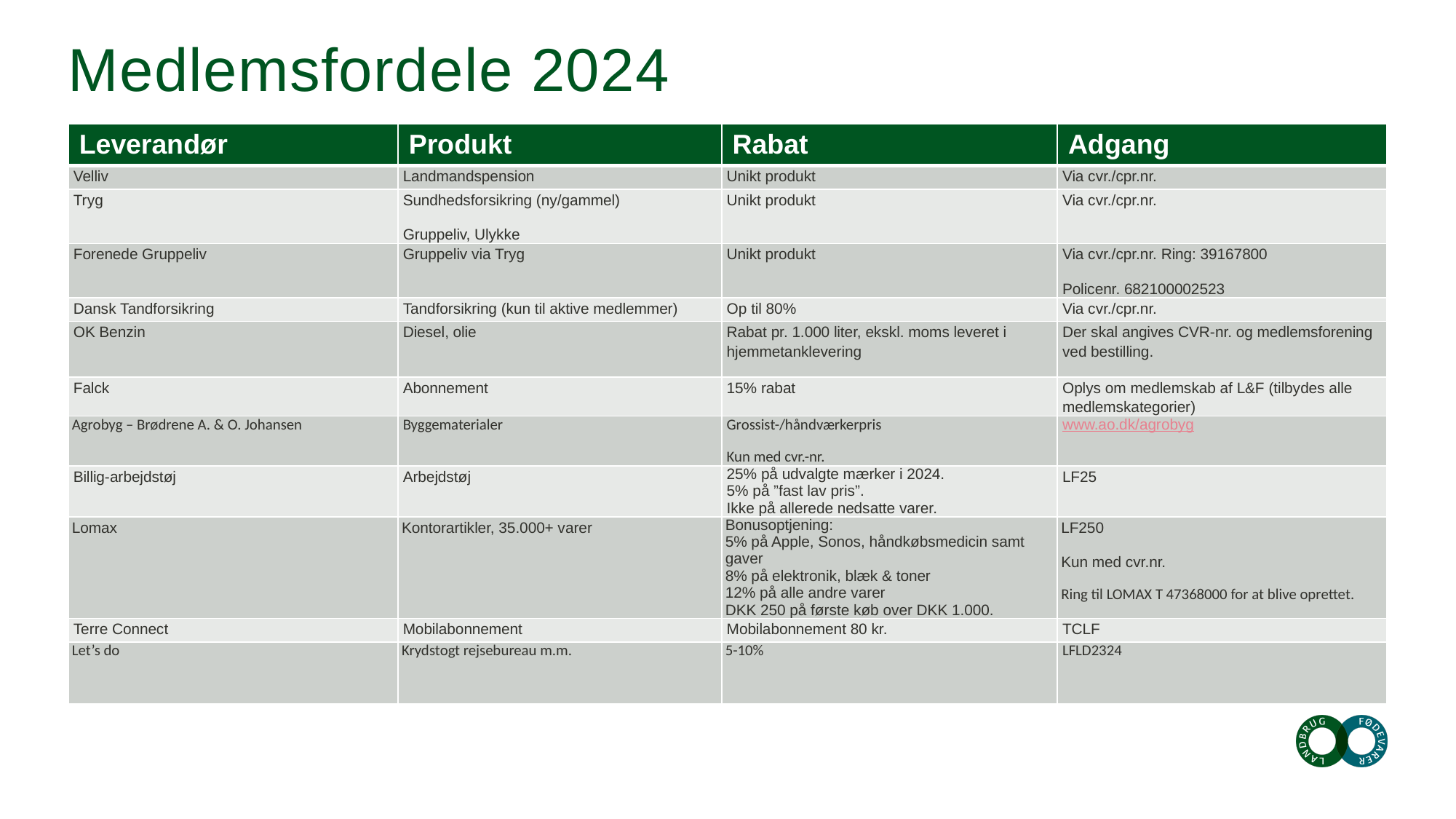

# Medlemsfordele 2024
| Leverandør | Produkt | Rabat | Adgang |
| --- | --- | --- | --- |
| Velliv | Landmandspension | Unikt produkt | Via cvr./cpr.nr. |
| Tryg | Sundhedsforsikring (ny/gammel) Gruppeliv, Ulykke | Unikt produkt | Via cvr./cpr.nr. |
| Forenede Gruppeliv | Gruppeliv via Tryg | Unikt produkt | Via cvr./cpr.nr. Ring: 39167800 Policenr. 682100002523 |
| Dansk Tandforsikring | Tandforsikring (kun til aktive medlemmer) | Op til 80% | Via cvr./cpr.nr. |
| OK Benzin | Diesel, olie | Rabat pr. 1.000 liter, ekskl. moms leveret i hjemmetanklevering | Der skal angives CVR-nr. og medlemsforening ved bestilling. |
| Falck | Abonnement | 15% rabat | Oplys om medlemskab af L&F (tilbydes alle medlemskategorier) |
| Agrobyg – Brødrene A. & O. Johansen | Byggematerialer | Grossist-/håndværkerpris Kun med cvr.-nr. | www.ao.dk/agrobyg |
| Billig-arbejdstøj | Arbejdstøj | 25% på udvalgte mærker i 2024. 5% på ”fast lav pris”. Ikke på allerede nedsatte varer. | LF25 |
| Lomax | Kontorartikler, 35.000+ varer | Bonusoptjening: 5% på Apple, Sonos, håndkøbsmedicin samt gaver 8% på elektronik, blæk & toner 12% på alle andre varer DKK 250 på første køb over DKK 1.000. | LF250 Kun med cvr.nr. Ring til LOMAX T 47368000 for at blive oprettet. |
| Terre Connect | Mobilabonnement | Mobilabonnement 80 kr. | TCLF |
| Let’s do | Krydstogt rejsebureau m.m. | 5-10% | LFLD2324 |